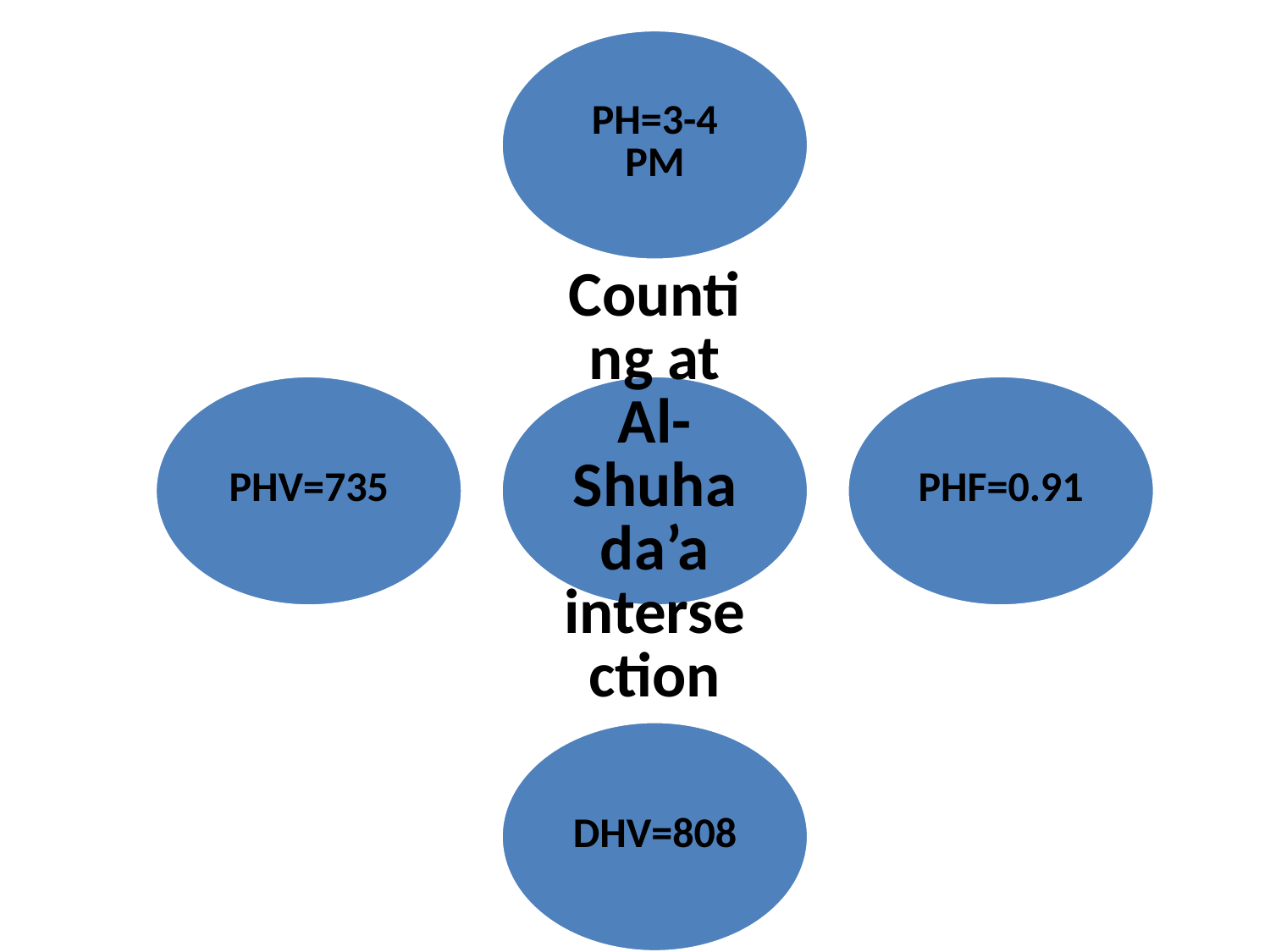

Counting at Al-Shuhada’a intersection
PH=3-4 PM
PHF=0.91
DHV=808
PHV=735